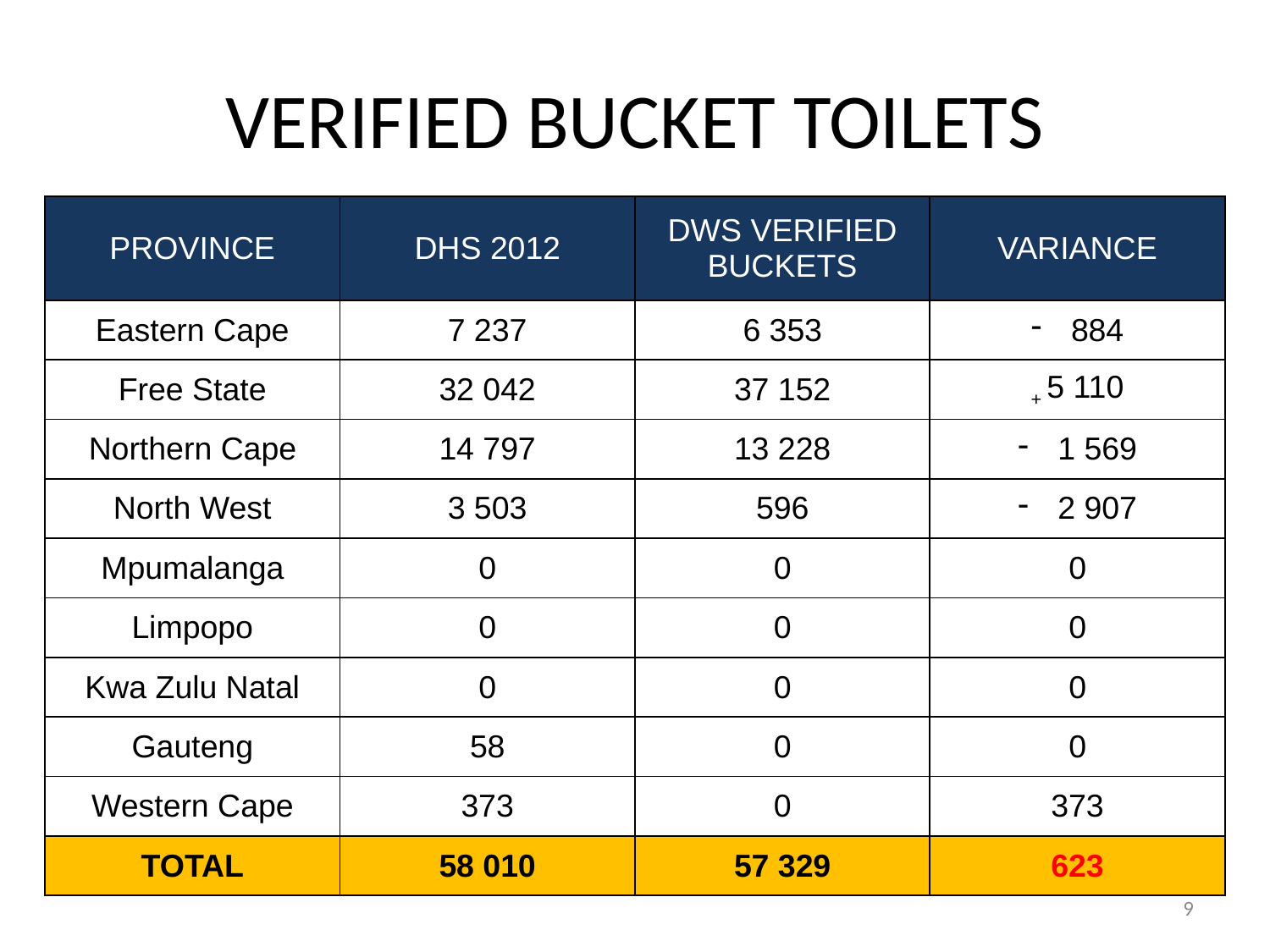

# VERIFIED BUCKET TOILETS
| PROVINCE | DHS 2012 | DWS VERIFIED BUCKETS | VARIANCE |
| --- | --- | --- | --- |
| Eastern Cape | 7 237 | 6 353 | 884 |
| Free State | 32 042 | 37 152 | + 5 110 |
| Northern Cape | 14 797 | 13 228 | 1 569 |
| North West | 3 503 | 596 | 2 907 |
| Mpumalanga | 0 | 0 | 0 |
| Limpopo | 0 | 0 | 0 |
| Kwa Zulu Natal | 0 | 0 | 0 |
| Gauteng | 58 | 0 | 0 |
| Western Cape | 373 | 0 | 373 |
| TOTAL | 58 010 | 57 329 | 623 |
9